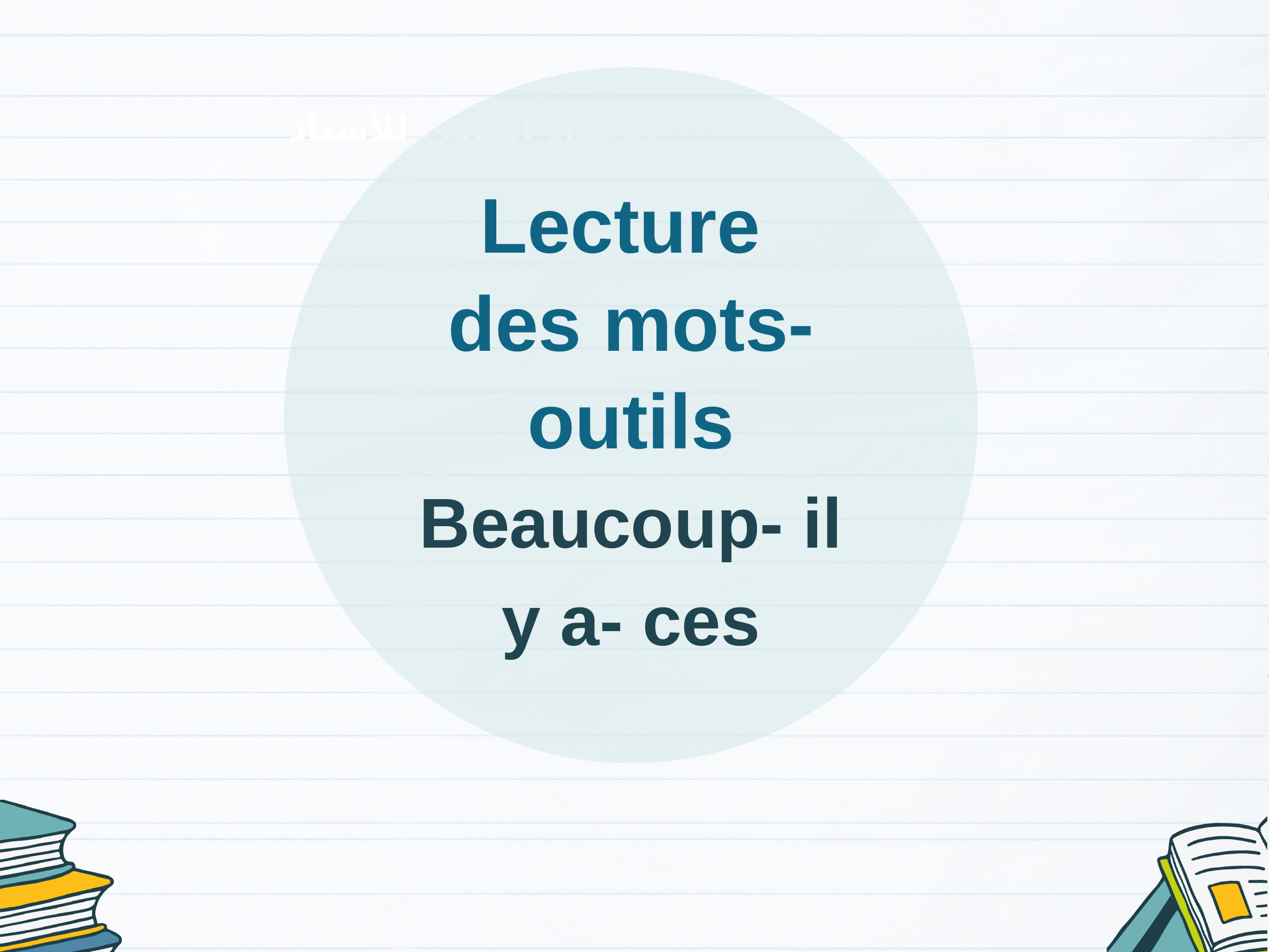

Lecture
des mots-outils
Beaucoup- il y a- ces
الإعداد المادي للأستاذ